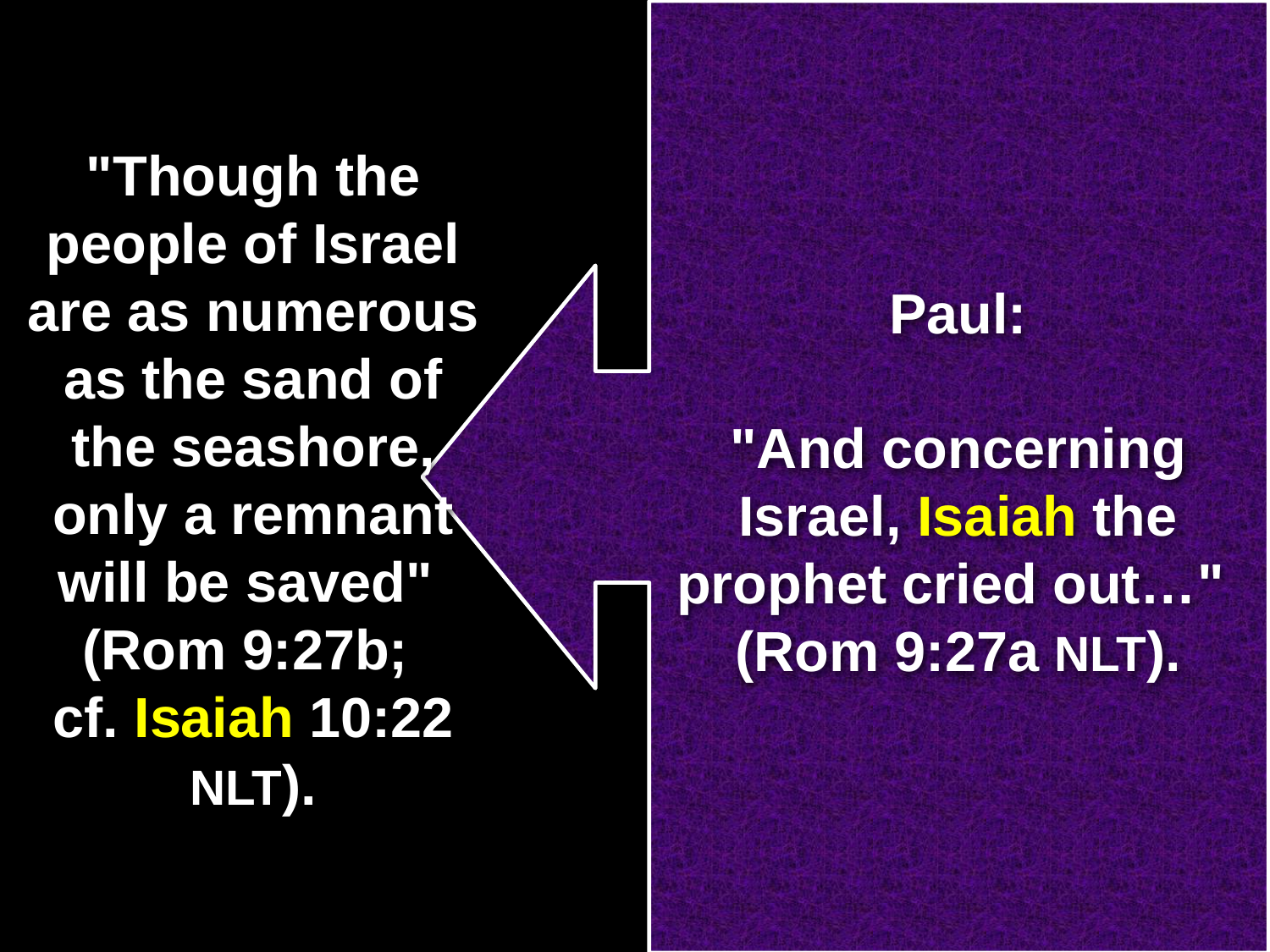

# Paul: "And concerning Israel, Isaiah the prophet cried out…" (Rom 9:27a NLT).
"Though the people of Israel are as numerous as the sand of the seashore,
only a remnant will be saved"
(Rom 9:27b;
cf. Isaiah 10:22 NLT).